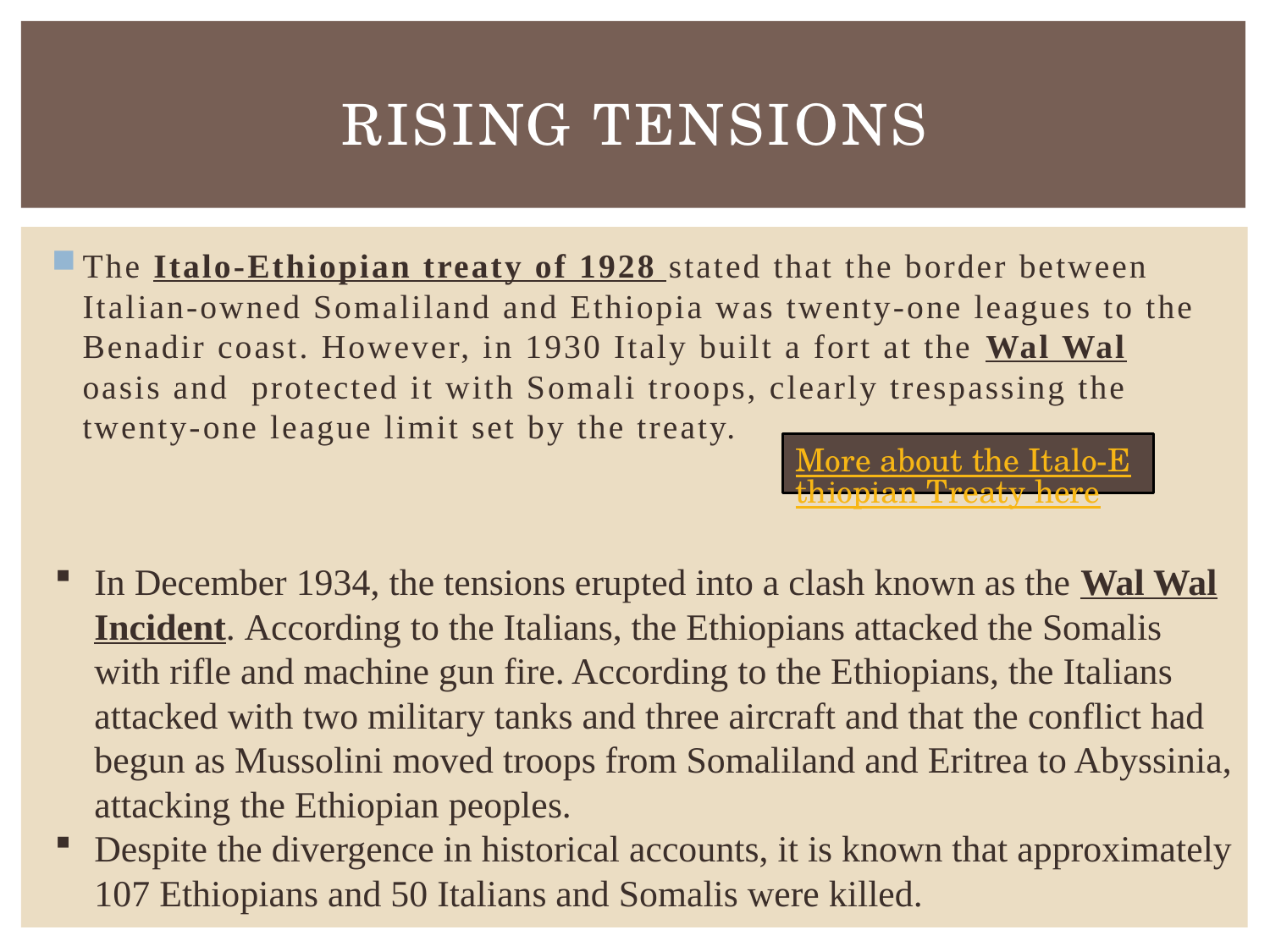

# Rising tensions
The Italo-Ethiopian treaty of 1928 stated that the border between Italian-owned Somaliland and Ethiopia was twenty-one leagues to the Benadir coast. However, in 1930 Italy built a fort at the Wal Wal oasis and  protected it with Somali troops, clearly trespassing the twenty-one league limit set by the treaty.

More about the Italo-Ethiopian Treaty here
In December 1934, the tensions erupted into a clash known as the Wal Wal Incident. According to the Italians, the Ethiopians attacked the Somalis with rifle and machine gun fire. According to the Ethiopians, the Italians attacked with two military tanks and three aircraft and that the conflict had begun as Mussolini moved troops from Somaliland and Eritrea to Abyssinia, attacking the Ethiopian peoples.
Despite the divergence in historical accounts, it is known that approximately 107 Ethiopians and 50 Italians and Somalis were killed.